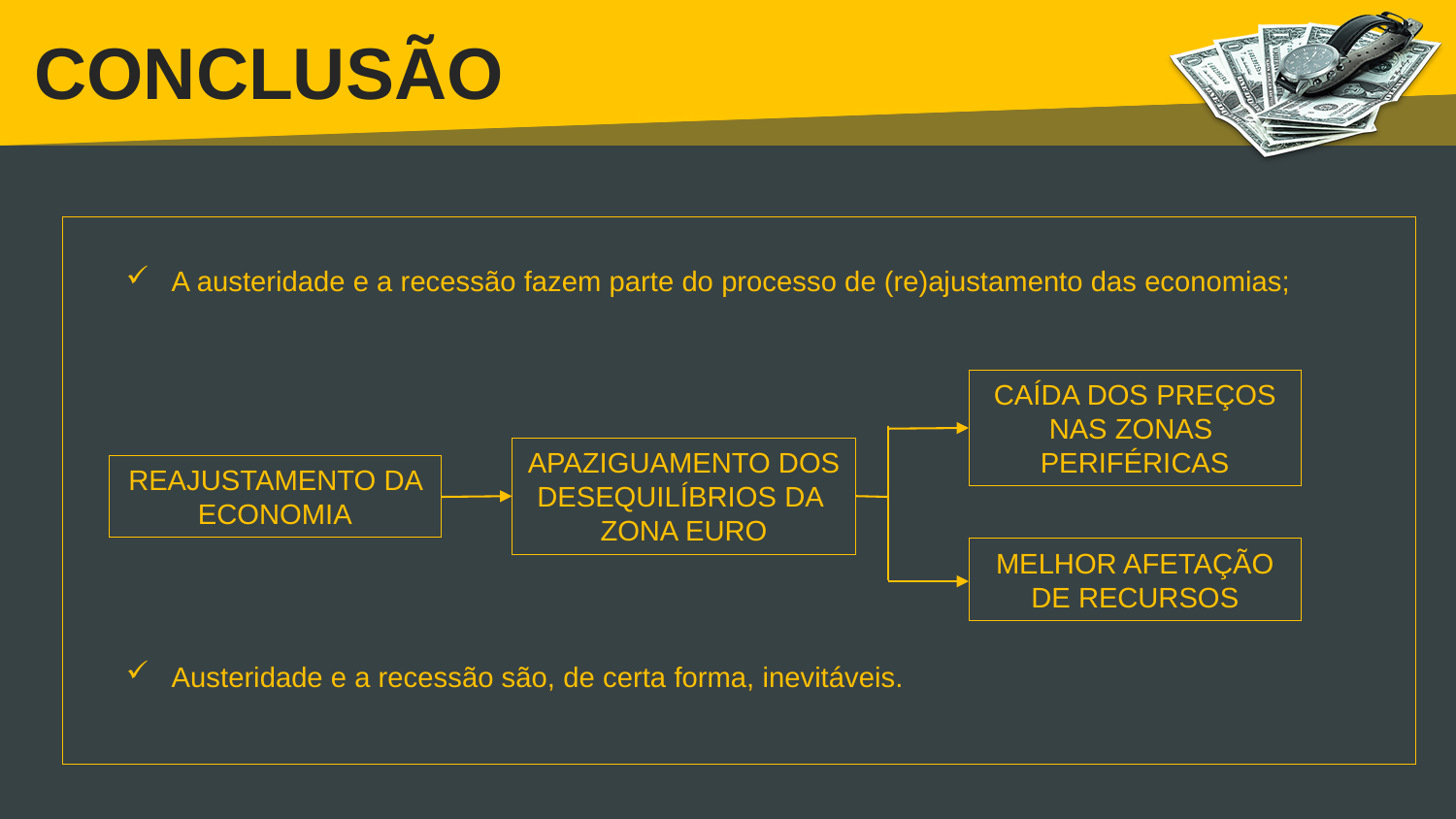

# CONCLUSÃO

A austeridade e a recessão fazem parte do processo de (re)ajustamento das economias;

Austeridade e a recessão são, de certa forma, inevitáveis.
CAÍDA DOS PREÇOS NAS ZONAS
PERIFÉRICAS
APAZIGUAMENTO DOS DESEQUILÍBRIOS DA
ZONA EURO
REAJUSTAMENTO DA ECONOMIA
MELHOR AFETAÇÃO DE RECURSOS